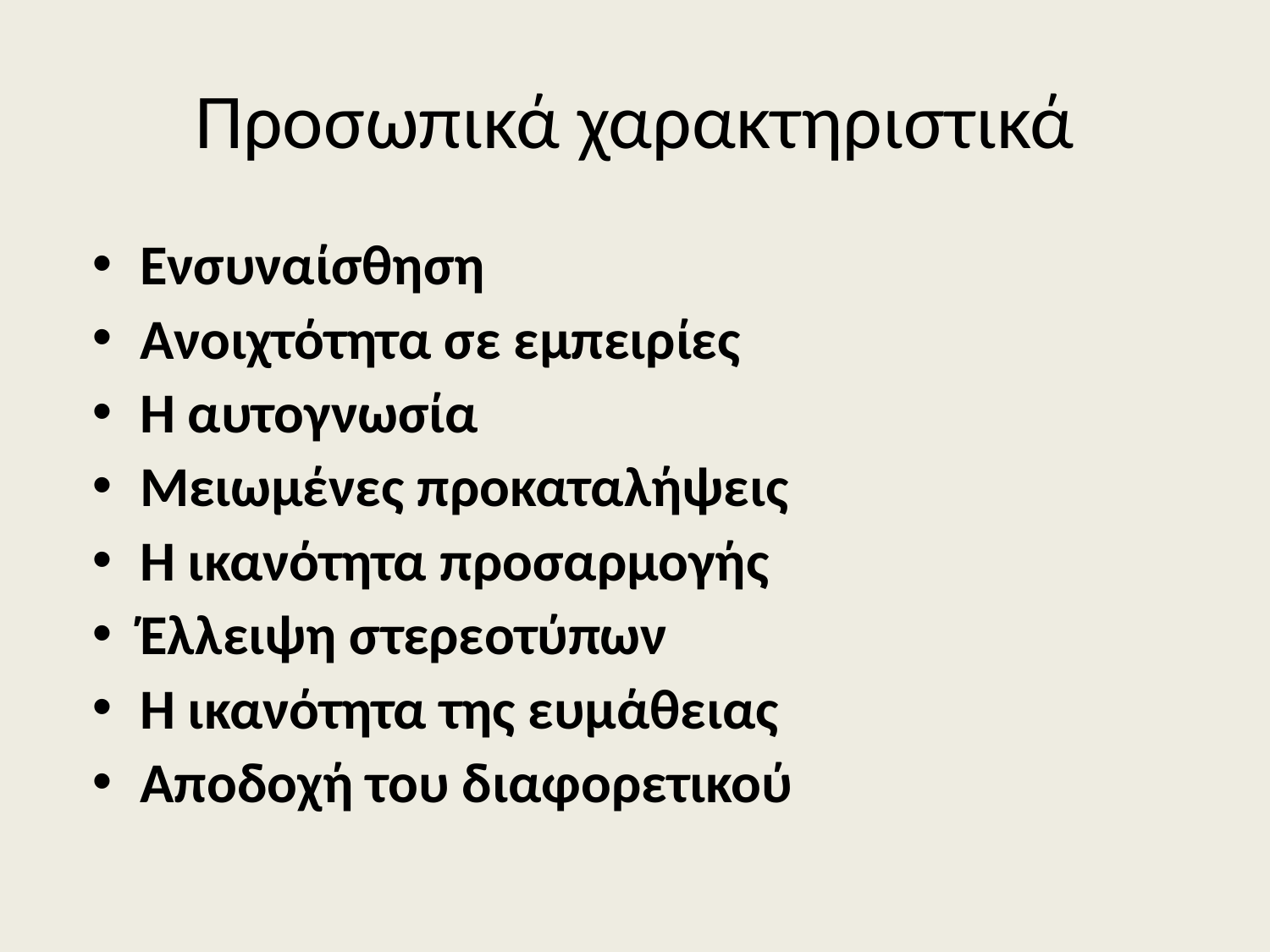

# Προσωπικά χαρακτηριστικά
Ενσυναίσθηση
Ανοιχτότητα σε εμπειρίες
Η αυτογνωσία
Μειωμένες προκαταλήψεις
Η ικανότητα προσαρμογής
Έλλειψη στερεοτύπων
Η ικανότητα της ευμάθειας
Αποδοχή του διαφορετικού